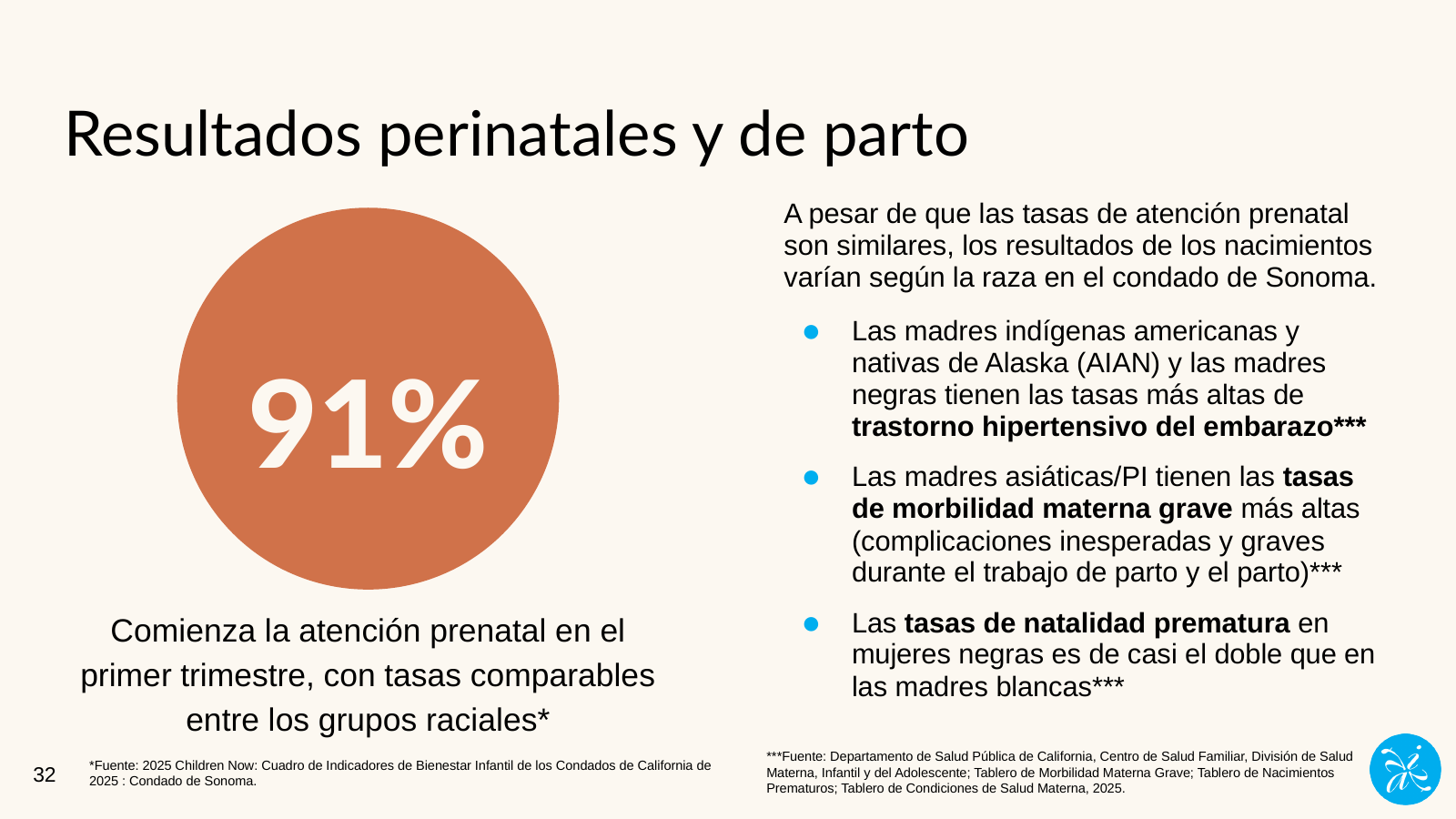

# Resultados perinatales y de parto
A pesar de que las tasas de atención prenatal son similares, los resultados de los nacimientos varían según la raza en el condado de Sonoma.
Las madres indígenas americanas y nativas de Alaska (AIAN) y las madres negras tienen las tasas más altas de trastorno hipertensivo del embarazo***
Las madres asiáticas/PI tienen las tasas de morbilidad materna grave más altas (complicaciones inesperadas y graves durante el trabajo de parto y el parto)***
Las tasas de natalidad prematura en mujeres negras es de casi el doble que en las madres blancas***

91%
Comienza la atención prenatal en el primer trimestre, con tasas comparables entre los grupos raciales*
***Fuente: Departamento de Salud Pública de California, Centro de Salud Familiar, División de Salud Materna, Infantil y del Adolescente; Tablero de Morbilidad Materna Grave; Tablero de Nacimientos Prematuros; Tablero de Condiciones de Salud Materna, 2025.
32
*Fuente: 2025 Children Now: Cuadro de Indicadores de Bienestar Infantil de los Condados de California de 2025 : Condado de Sonoma.